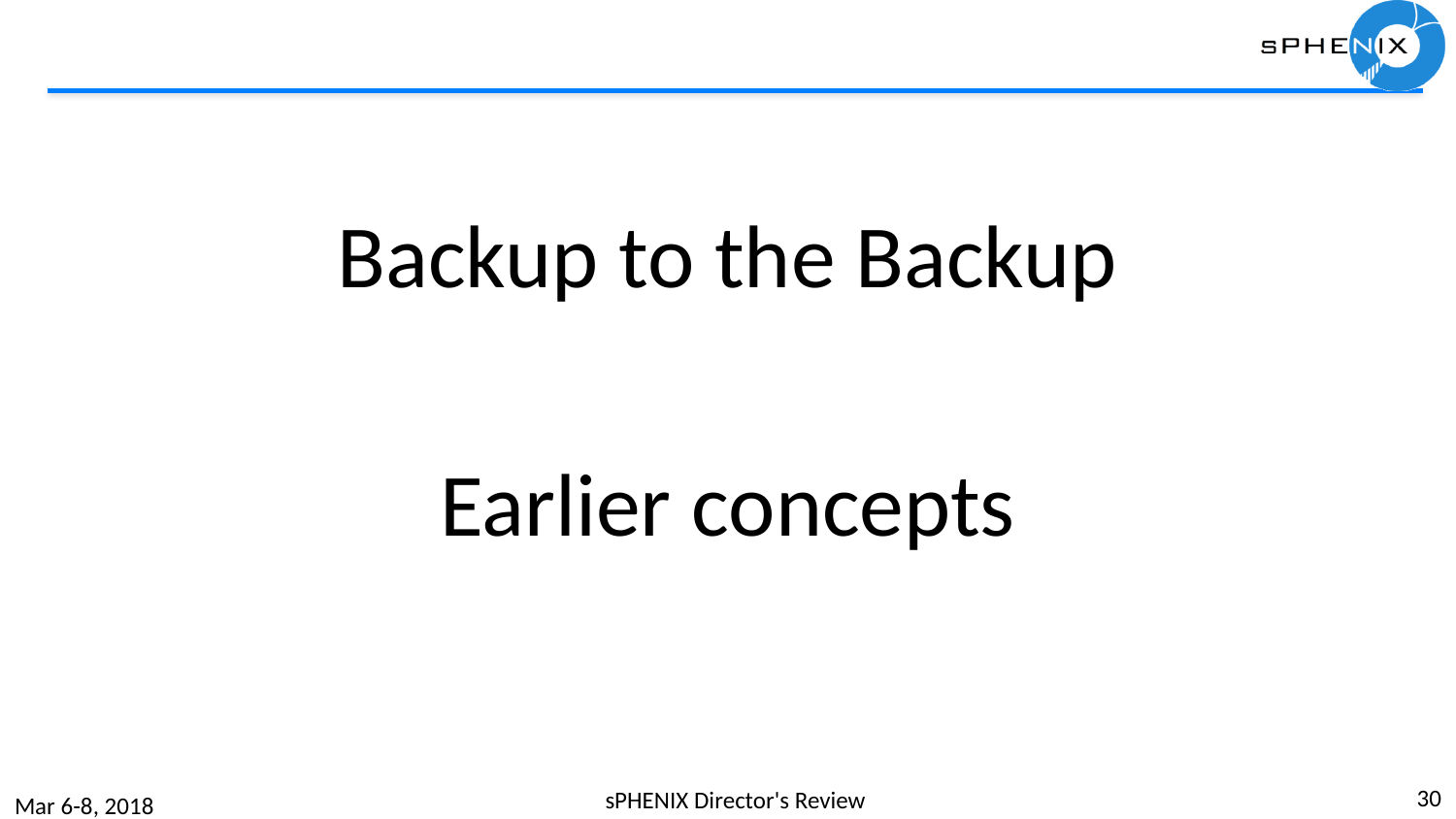

Backup to the Backup

Earlier concepts
30
sPHENIX Director's Review
Mar 6-8, 2018